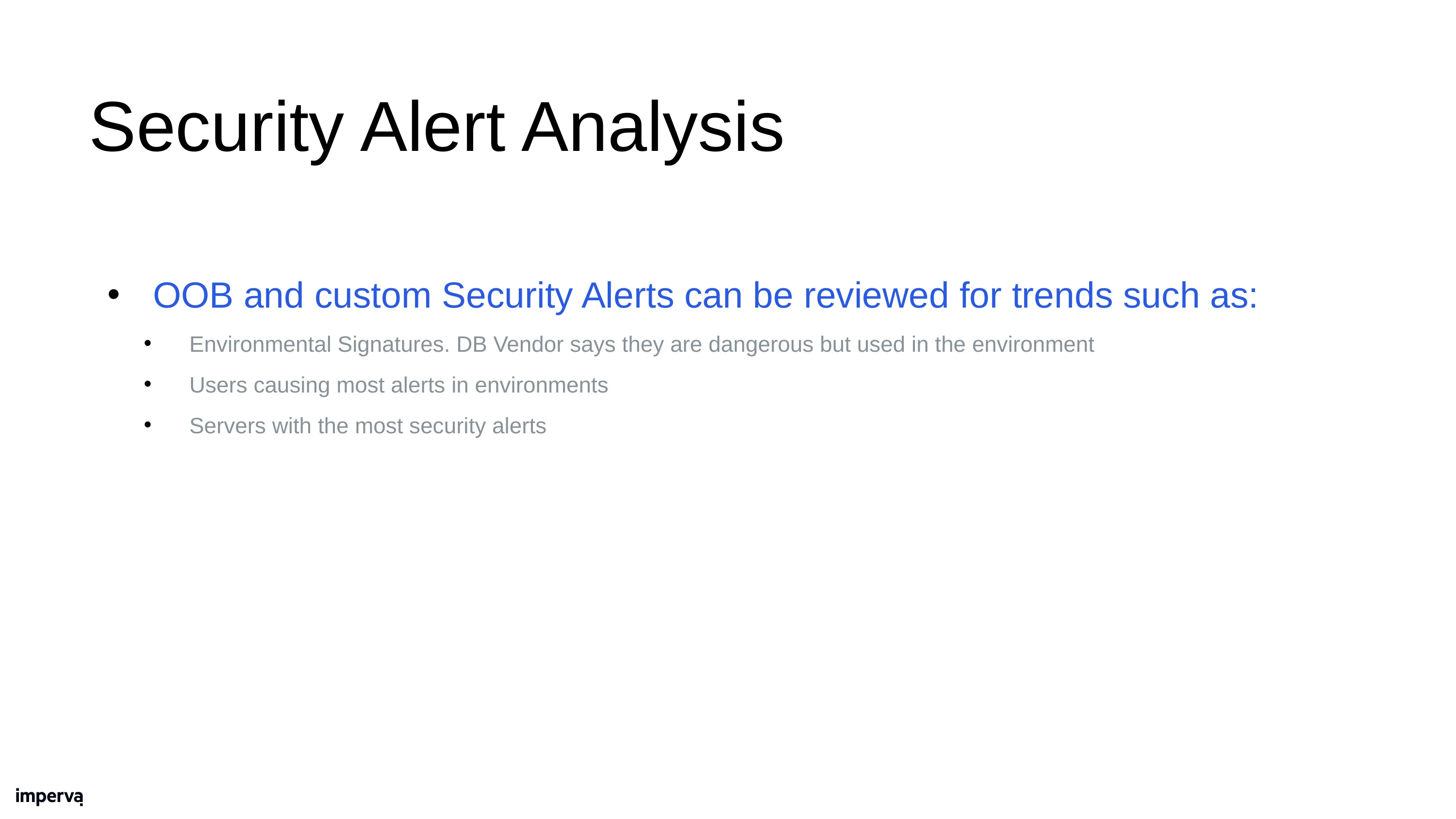

# Security Alert Analysis
OOB and custom Security Alerts can be reviewed for trends such as:
Environmental Signatures. DB Vendor says they are dangerous but used in the environment
Users causing most alerts in environments
Servers with the most security alerts